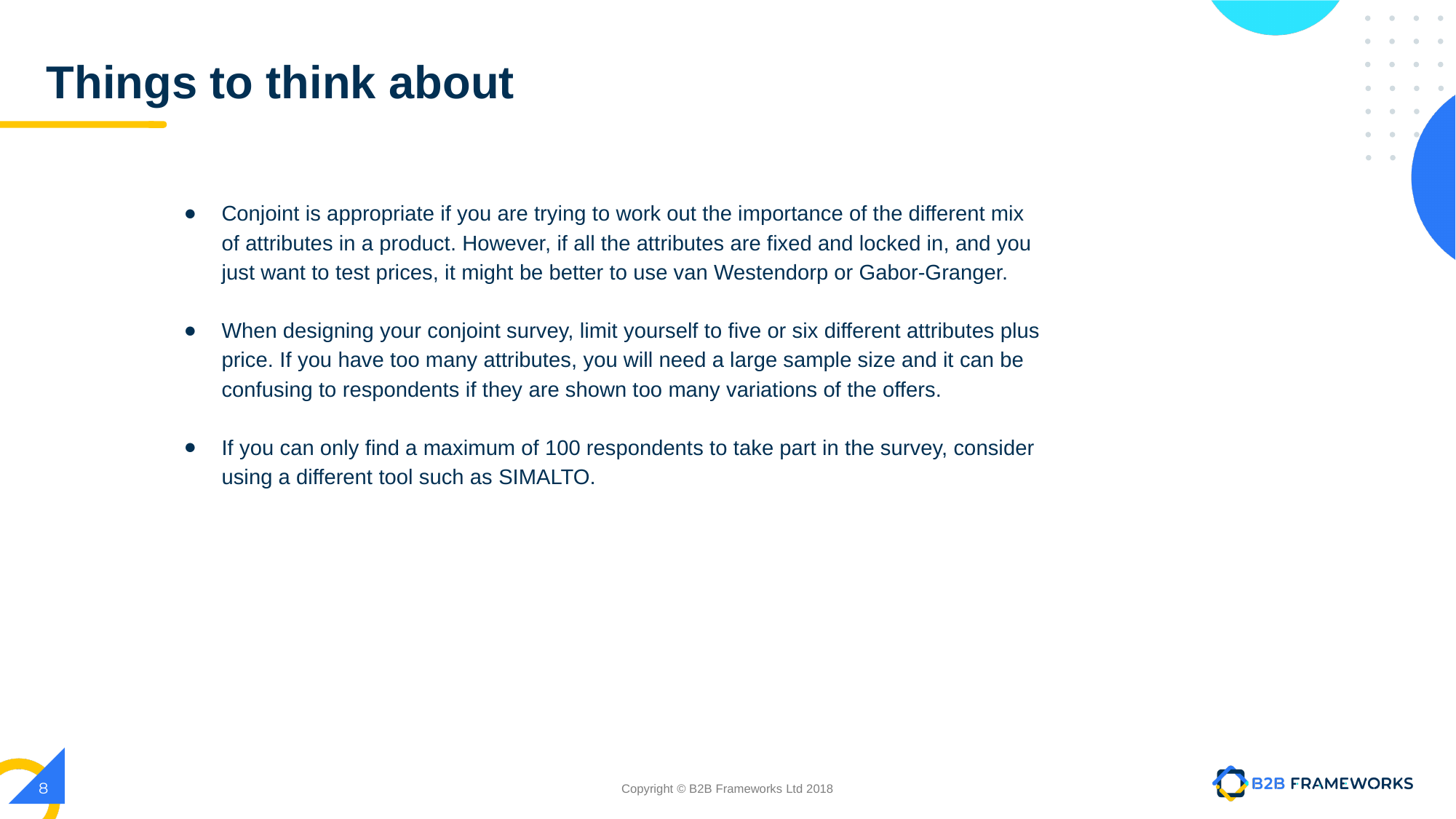

# Things to think about
Conjoint is appropriate if you are trying to work out the importance of the different mix of attributes in a product. However, if all the attributes are fixed and locked in, and you just want to test prices, it might be better to use van Westendorp or Gabor-Granger.

When designing your conjoint survey, limit yourself to five or six different attributes plus price. If you have too many attributes, you will need a large sample size and it can be confusing to respondents if they are shown too many variations of the offers.

If you can only find a maximum of 100 respondents to take part in the survey, consider using a different tool such as SIMALTO.

8
Copyright © B2B Frameworks Ltd 2018